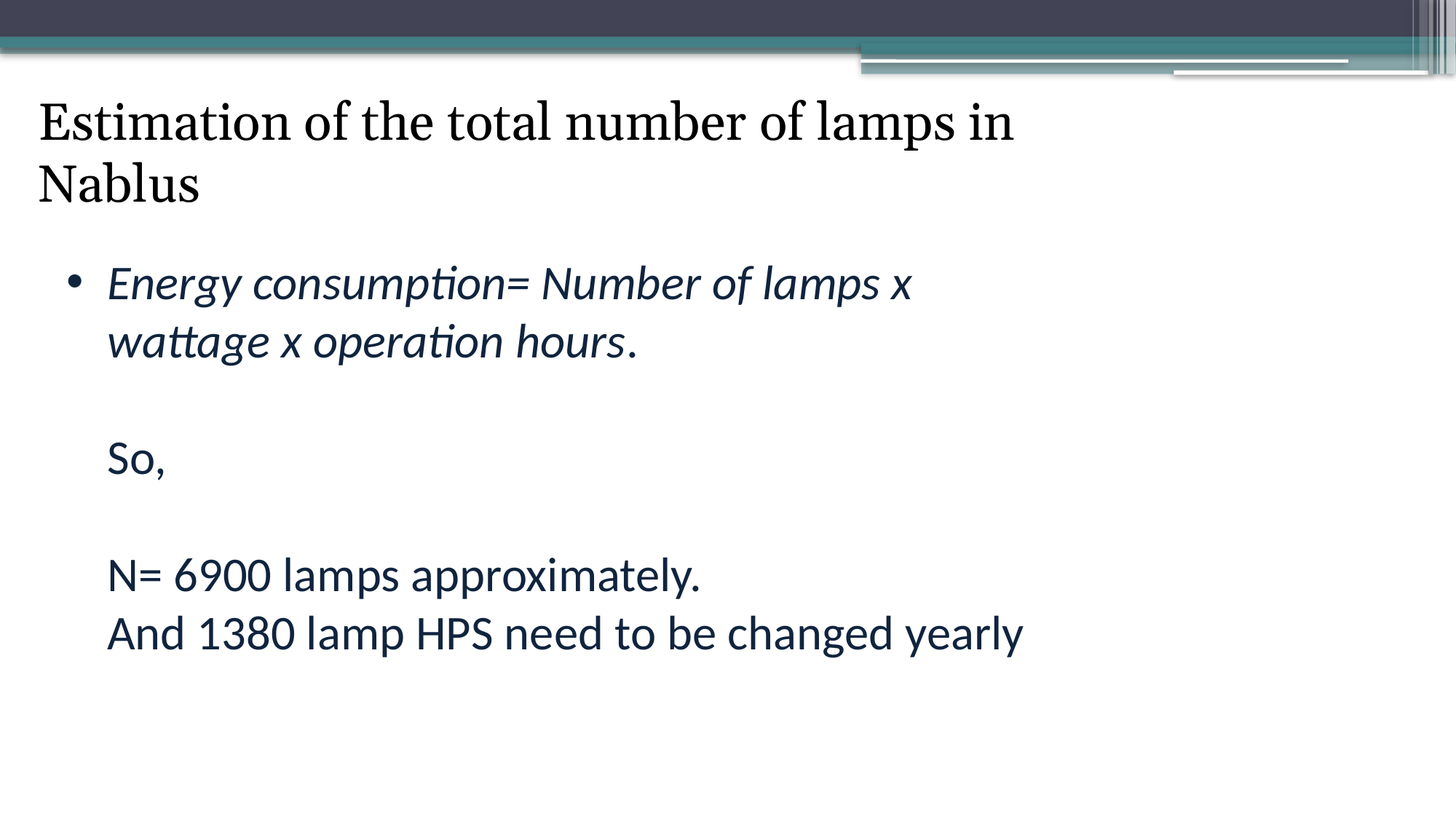

Estimation of the total number of lamps in Nablus
Energy consumption= Number of lamps x wattage x operation hours.
So,
N= 6900 lamps approximately.
And 1380 lamp HPS need to be changed yearly